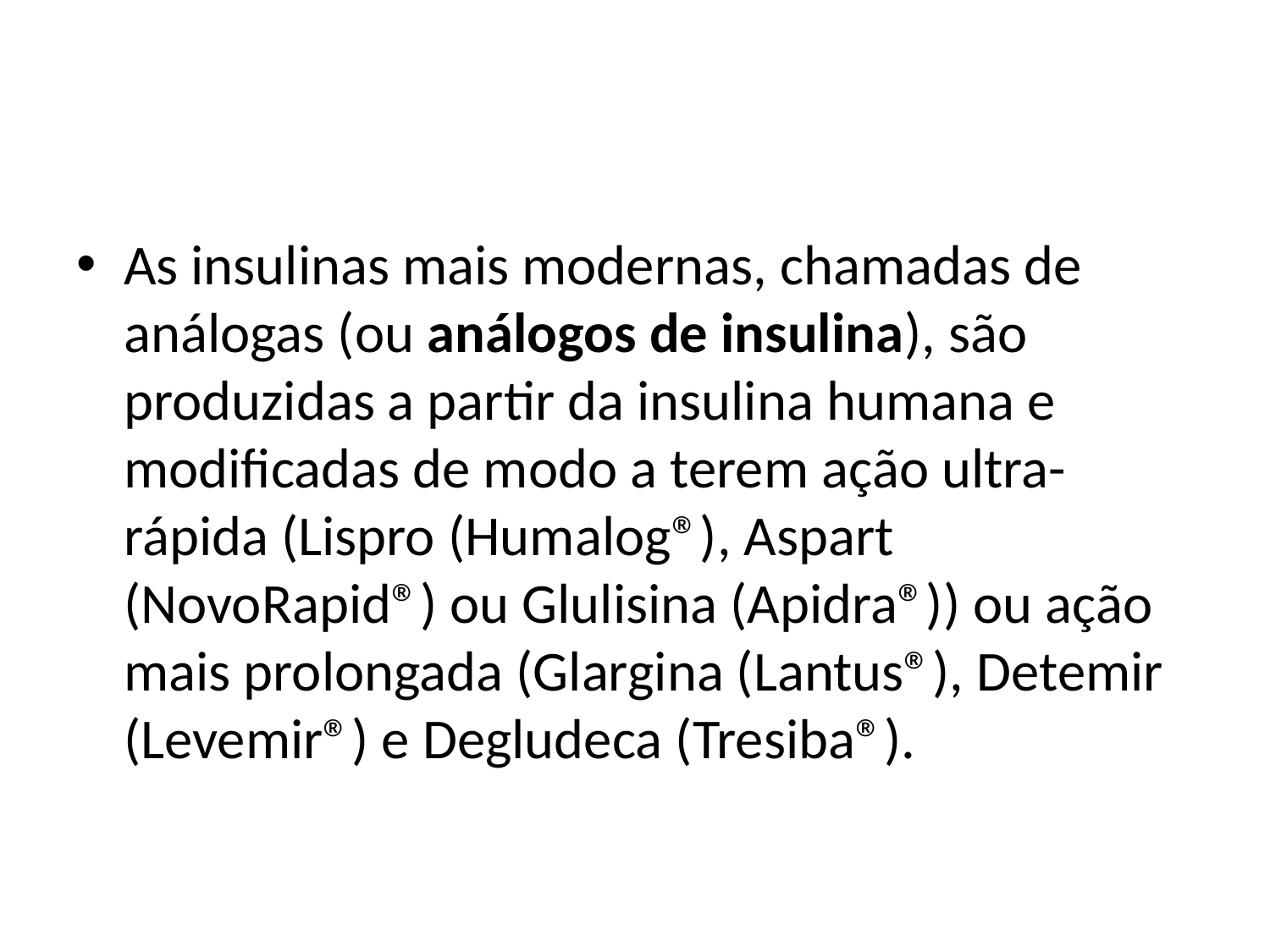

#
As insulinas mais modernas, chamadas de análogas (ou análogos de insulina), são produzidas a partir da insulina humana e modificadas de modo a terem ação ultra-rápida (Lispro (Humalog®), Aspart (NovoRapid®) ou Glulisina (Apidra®)) ou ação mais prolongada (Glargina (Lantus®), Detemir (Levemir®) e Degludeca (Tresiba®).